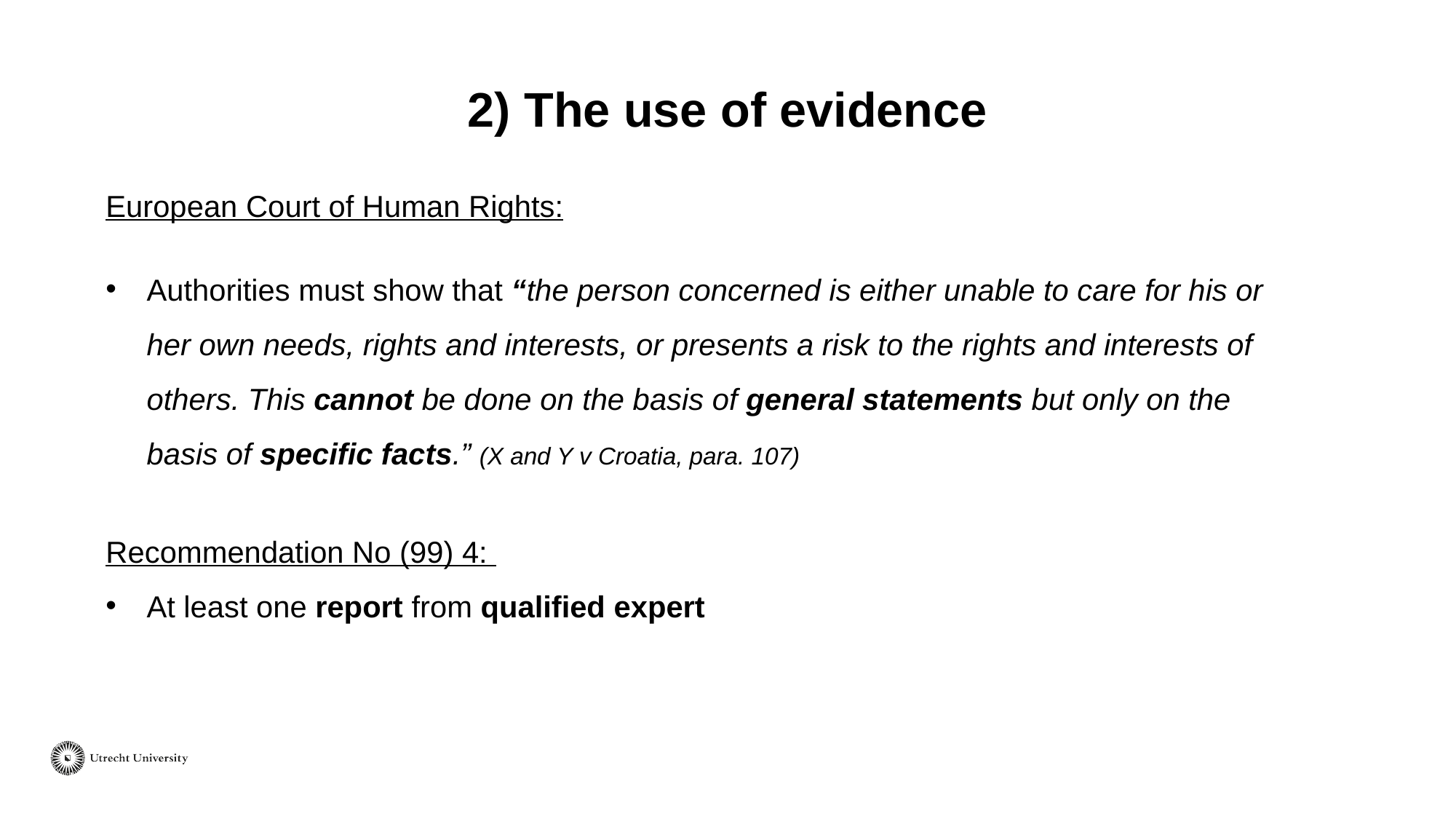

2) The use of evidence
European Court of Human Rights:
Authorities must show that “the person concerned is either unable to care for his or her own needs, rights and interests, or presents a risk to the rights and interests of others. This cannot be done on the basis of general statements but only on the basis of specific facts.” (X and Y v Croatia, para. 107)

Recommendation No (99) 4:
At least one report from qualified expert